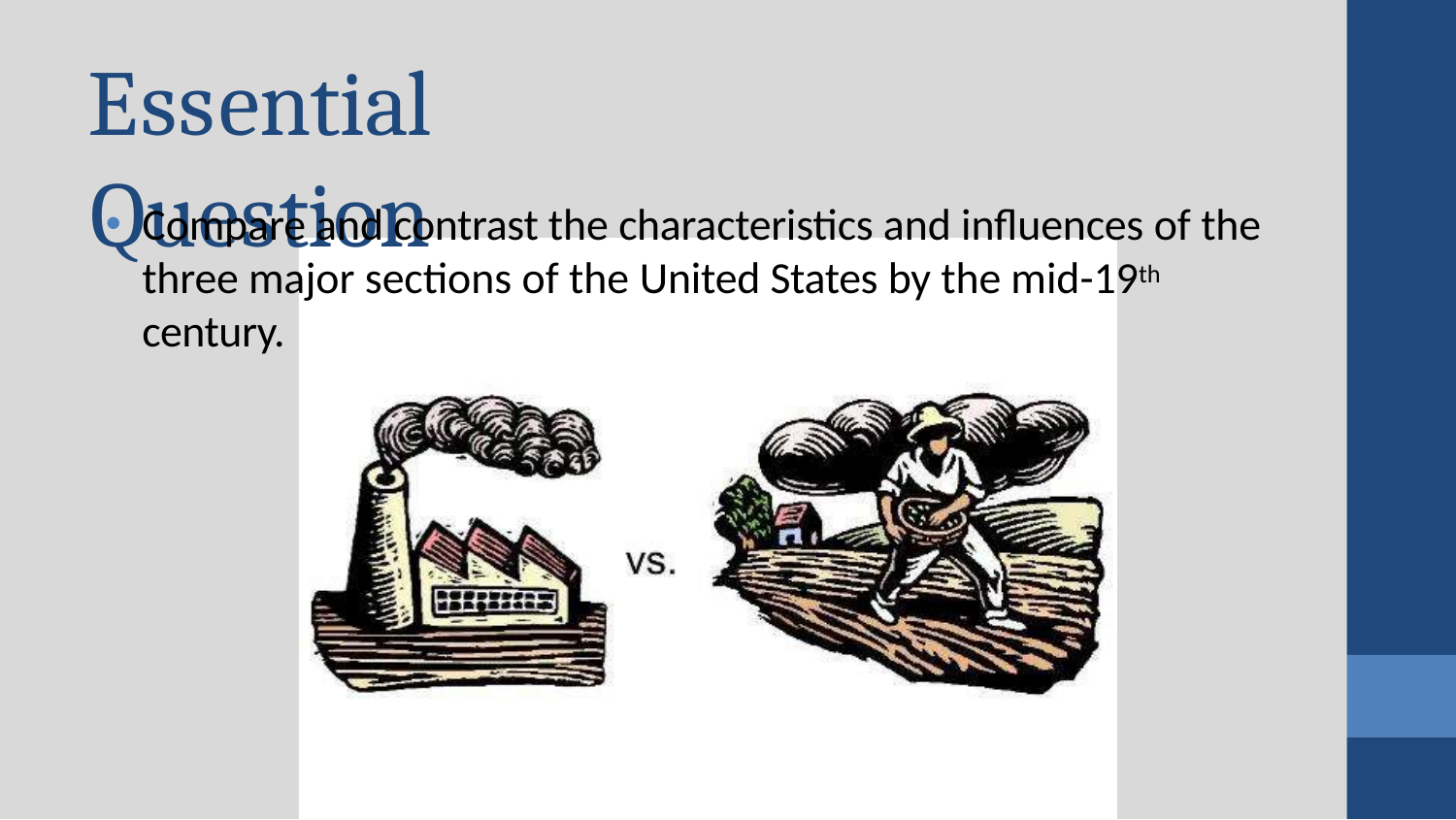

# Essential Question
Compare and contrast the characteristics and influences of the  three major sections of the United States by the mid-19th  century.